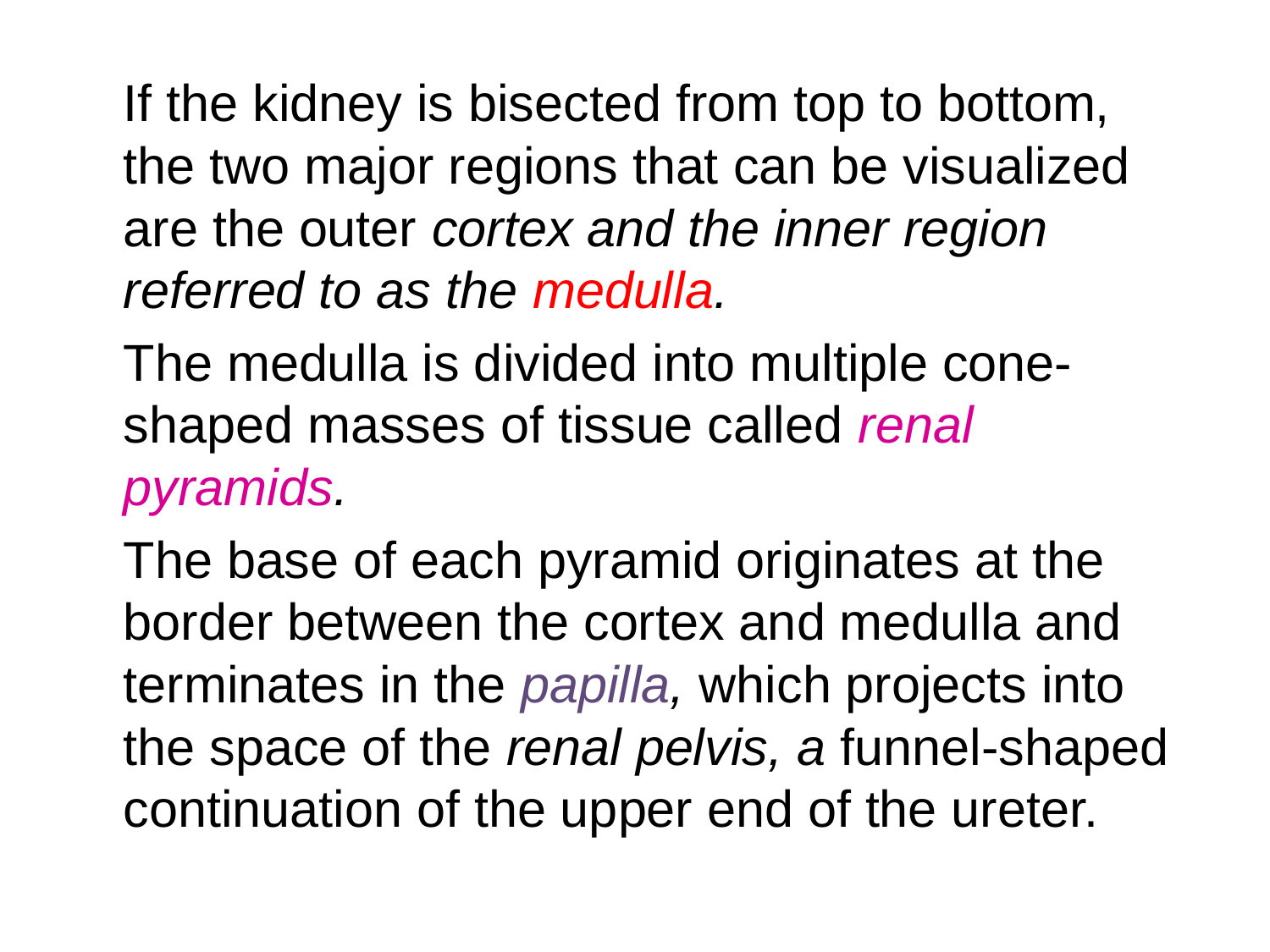

If the kidney is bisected from top to bottom, the two major regions that can be visualized are the outer cortex and the inner region referred to as the medulla.
		The medulla is divided into multiple cone-shaped masses of tissue called renal pyramids.
		The base of each pyramid originates at the border between the cortex and medulla and terminates in the papilla, which projects into the space of the renal pelvis, a funnel-shaped continuation of the upper end of the ureter.